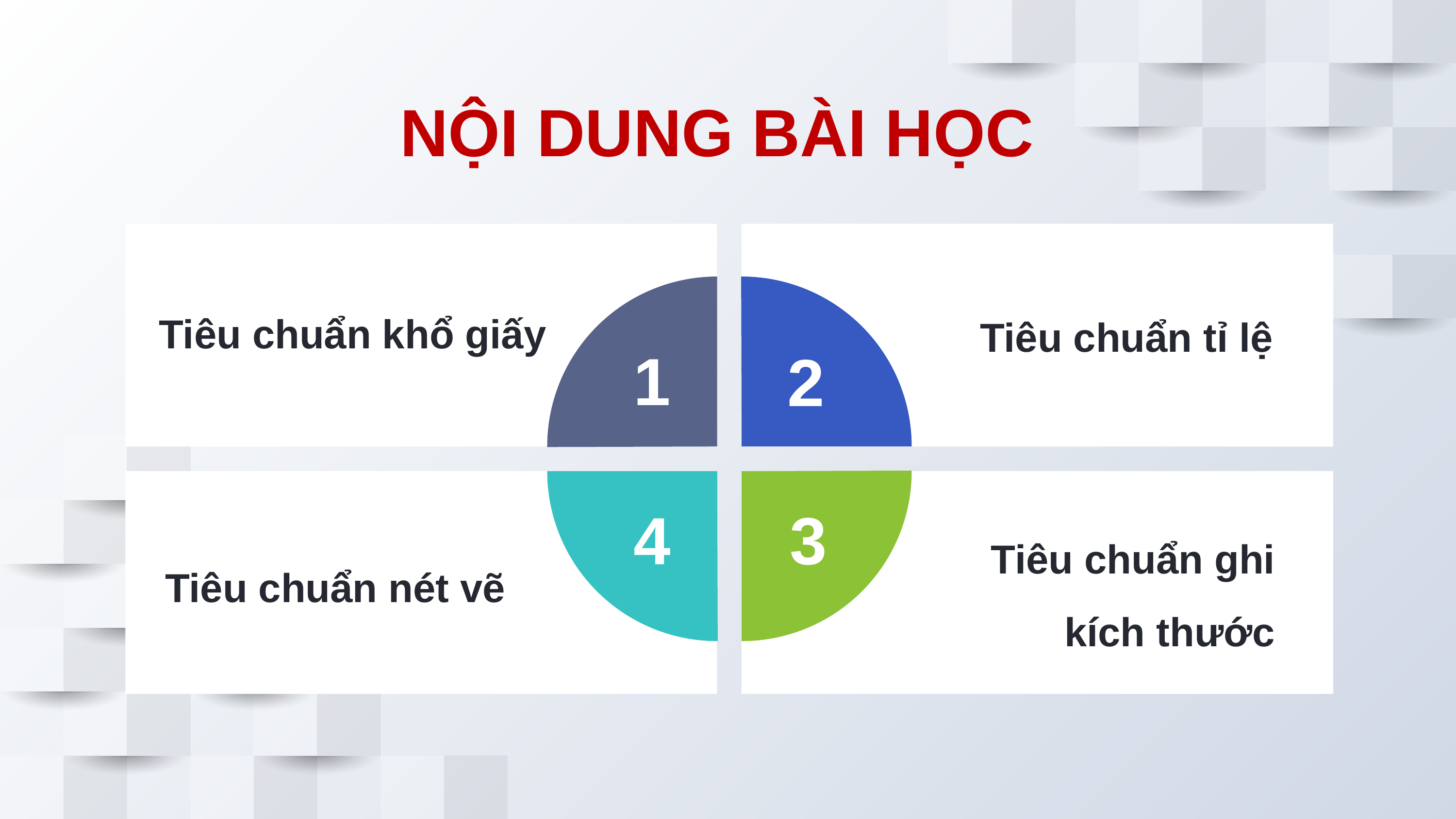

NỘI DUNG BÀI HỌC

Tiêu chuẩn khổ giấy

Tiêu chuẩn tỉ lệ

1
2

Tiêu chuẩn nét vẽ

Tiêu chuẩn ghi kích thước
4
3